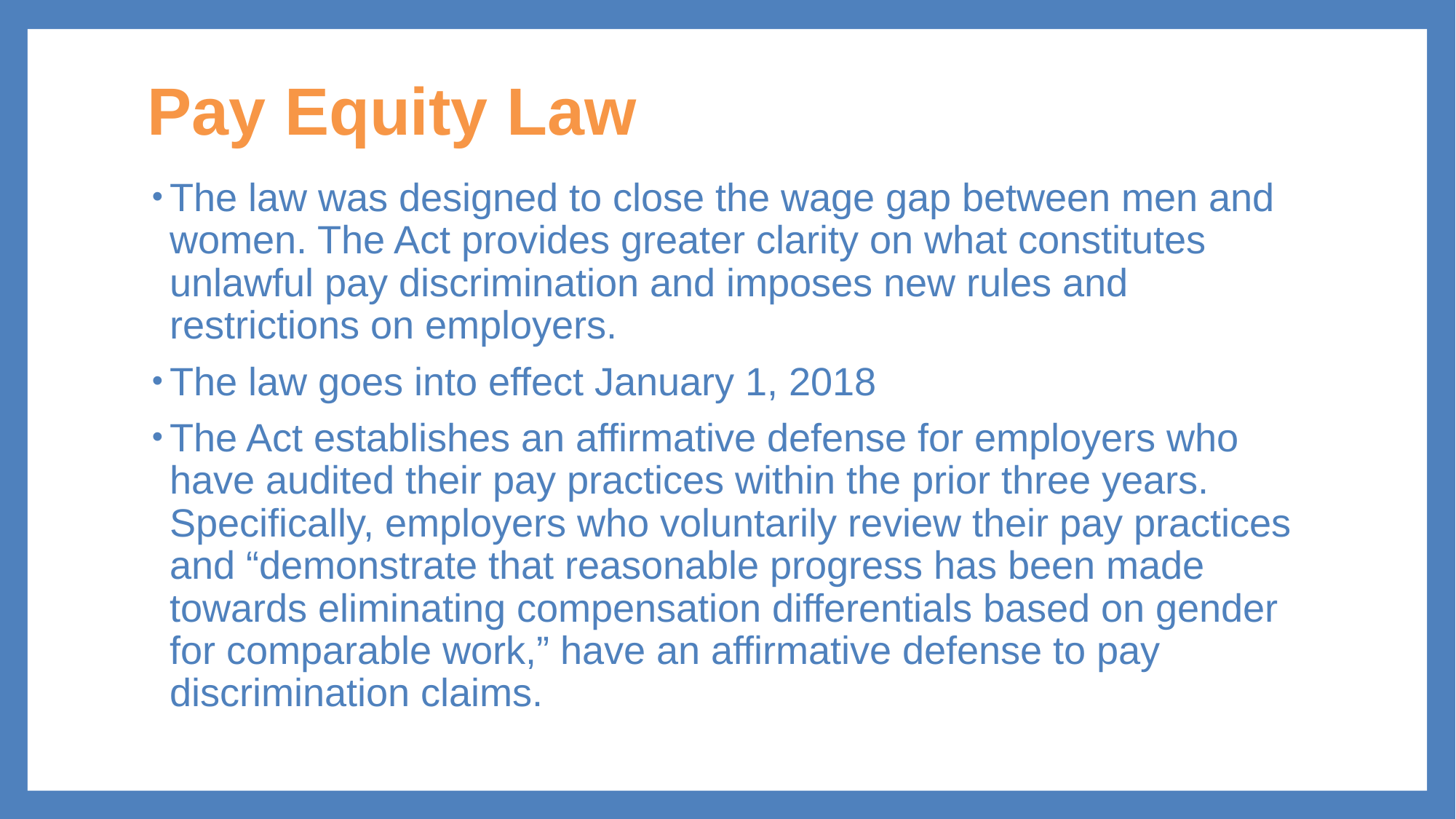

# Pay Equity Law
The law was designed to close the wage gap between men and women. The Act provides greater clarity on what constitutes unlawful pay discrimination and imposes new rules and restrictions on employers.
The law goes into effect January 1, 2018
The Act establishes an affirmative defense for employers who have audited their pay practices within the prior three years. Specifically, employers who voluntarily review their pay practices and “demonstrate that reasonable progress has been made towards eliminating compensation differentials based on gender for comparable work,” have an affirmative defense to pay discrimination claims.